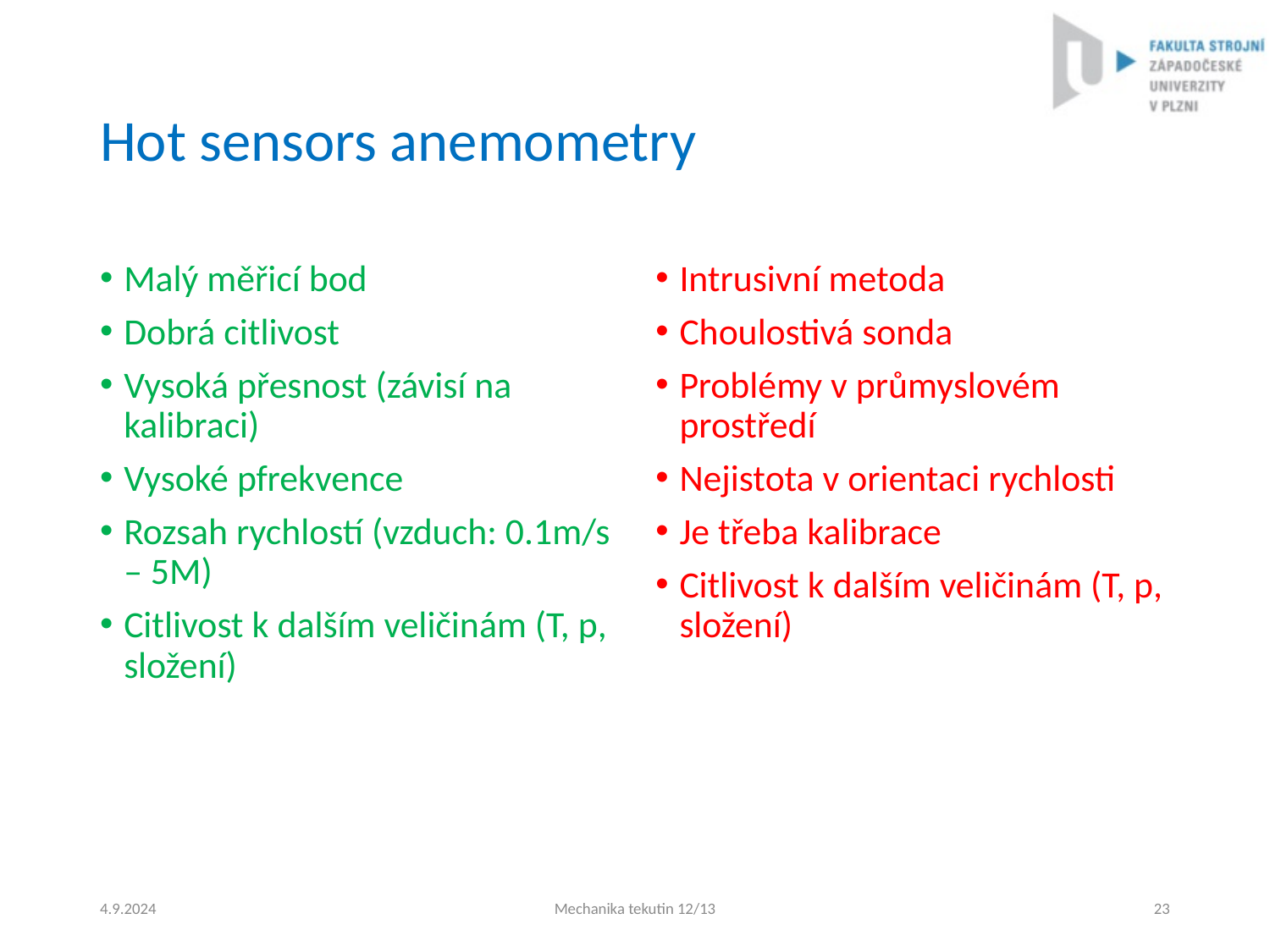

# Hot sensors anemometry
Malý měřicí bod
Dobrá citlivost
Vysoká přesnost (závisí na kalibraci)
Vysoké pfrekvence
Rozsah rychlostí (vzduch: 0.1m/s – 5M)
Citlivost k dalším veličinám (T, p, složení)
Intrusivní metoda
Choulostivá sonda
Problémy v průmyslovém prostředí
Nejistota v orientaci rychlosti
Je třeba kalibrace
Citlivost k dalším veličinám (T, p, složení)

4.9.2024
Mechanika tekutin 12/13
23